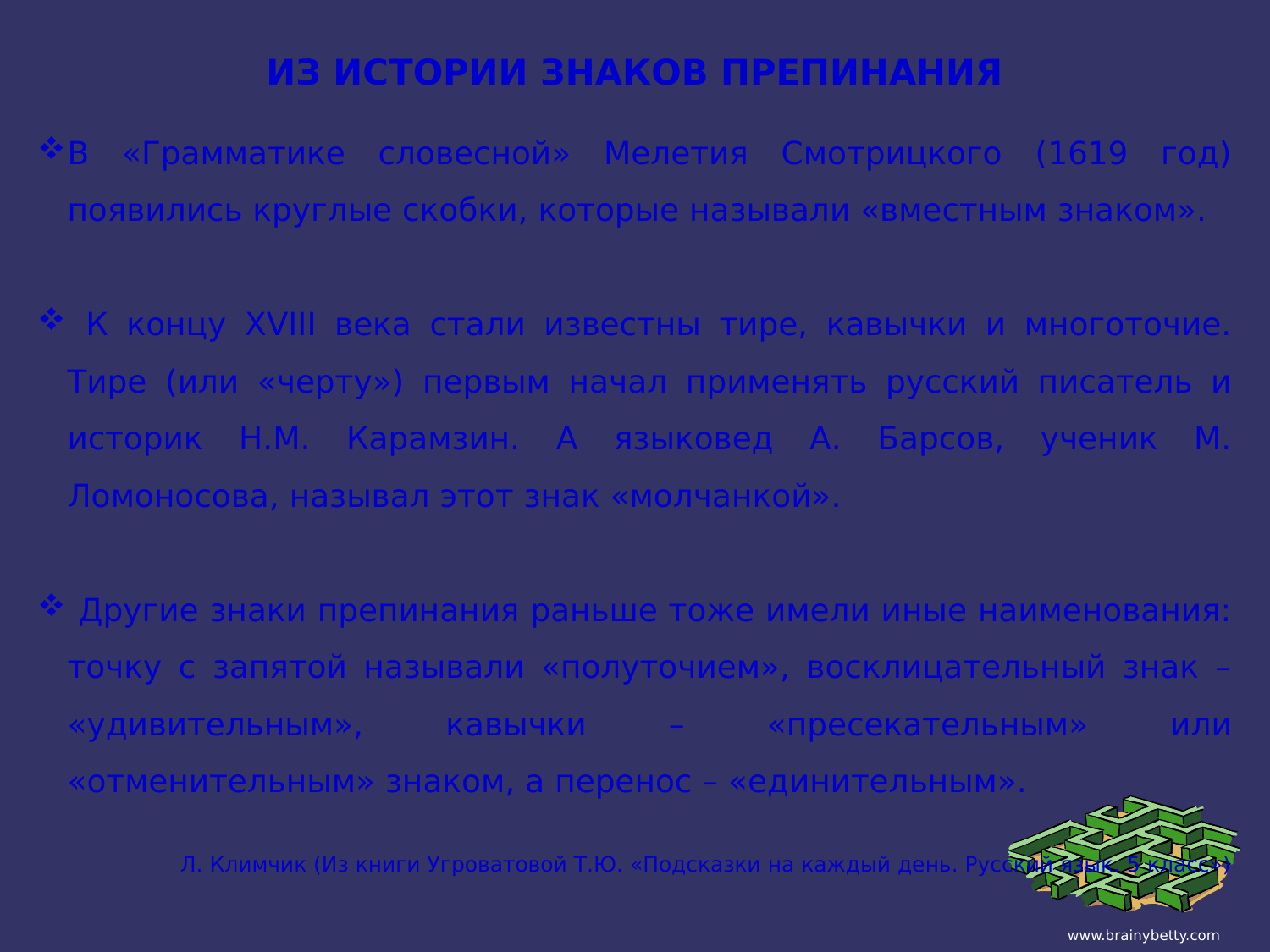

ИЗ ИСТОРИИ ЗНАКОВ ПРЕПИНАНИЯ
В «Грамматике словесной» Мелетия Смотрицкого (1619 год) появились круглые скобки, которые называли «вместным знаком».

 К концу XVIII века стали известны тире, кавычки и многоточие. Тире (или «черту») первым начал применять русский писатель и историк Н.М. Карамзин. А языковед А. Барсов, ученик М. Ломоносова, называл этот знак «молчанкой».

 Другие знаки препинания раньше тоже имели иные наименования: точку с запятой называли «полуточием», восклицательный знак – «удивительным», кавычки – «пресекательным» или «отменительным» знаком, а перенос – «единительным».

Л. Климчик (Из книги Угроватовой Т.Ю. «Подсказки на каждый день. Русский язык. 5 класс»)

www.brainybetty.com